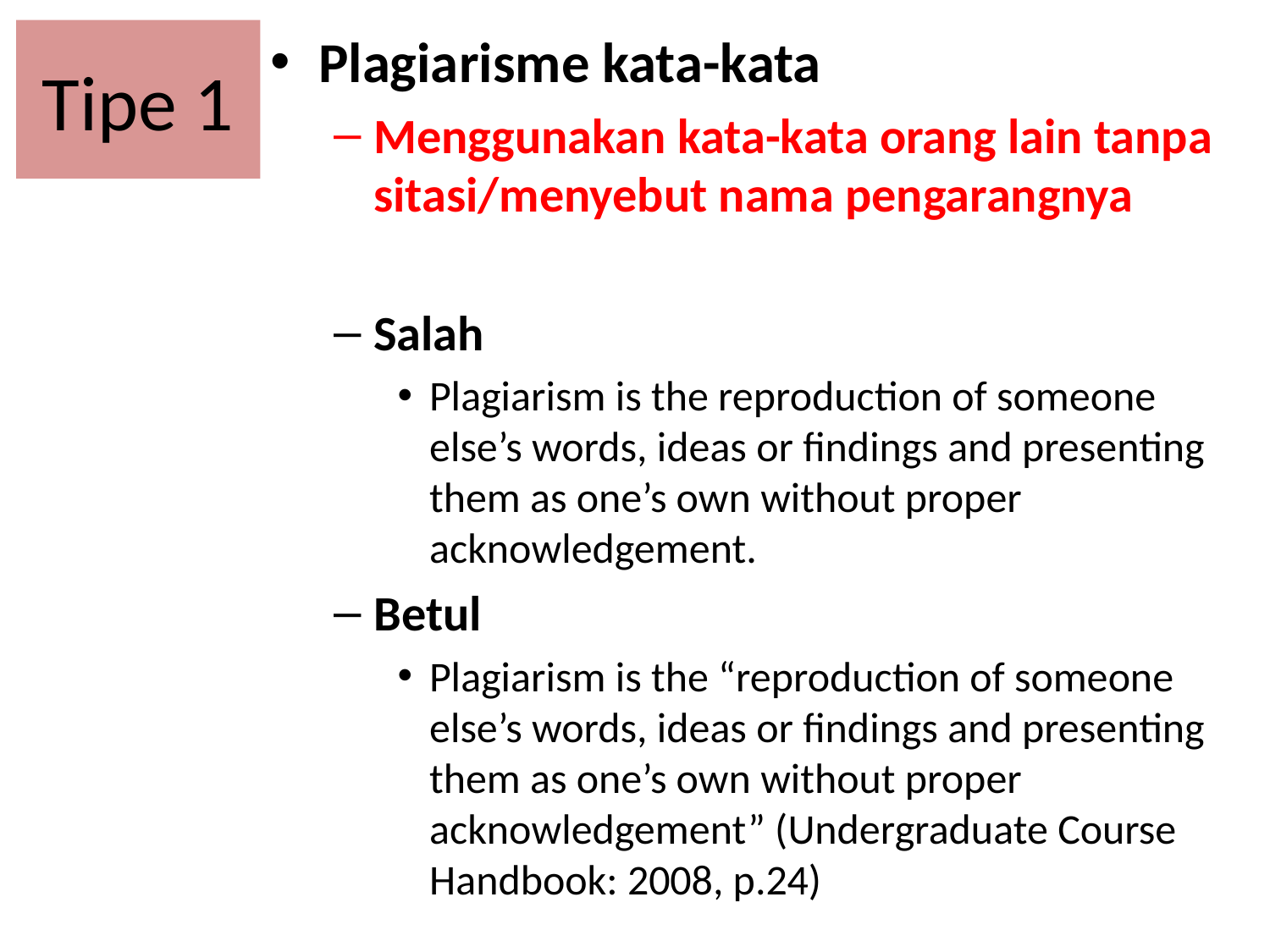

Plagiarisme kata-kata
Menggunakan kata-kata orang lain tanpa sitasi/menyebut nama pengarangnya

Salah
Plagiarism is the reproduction of someone else’s words, ideas or findings and presenting them as one’s own without proper acknowledgement.
Betul
Plagiarism is the “reproduction of someone else’s words, ideas or findings and presenting them as one’s own without proper acknowledgement” (Undergraduate Course Handbook: 2008, p.24)
# Tipe 1